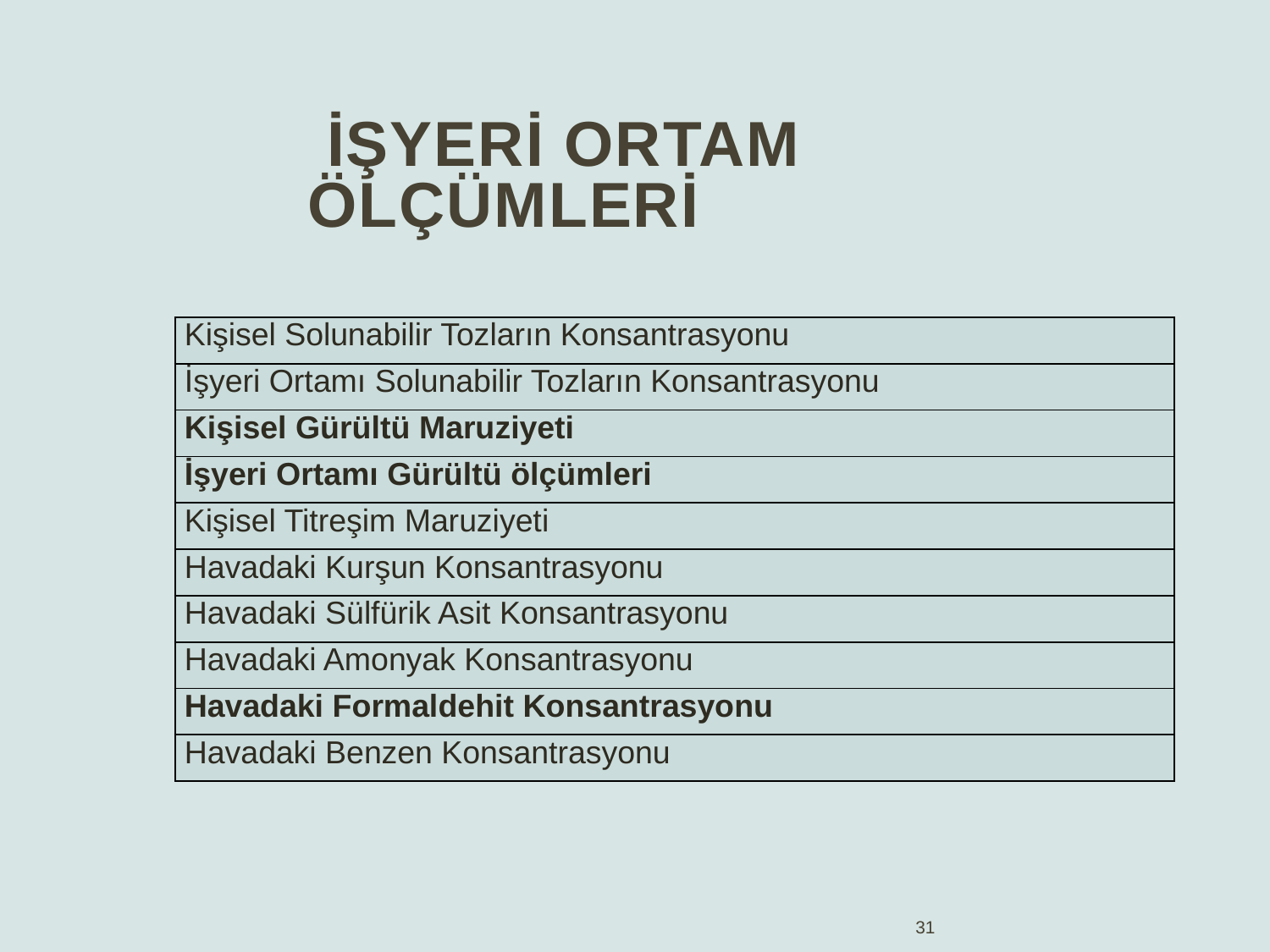

İşyeri Ortam             Ölçümleri

| Kişisel Solunabilir Tozların Konsantrasyonu |
| --- |
| İşyeri Ortamı Solunabilir Tozların Konsantrasyonu |
| Kişisel Gürültü Maruziyeti |
| İşyeri Ortamı Gürültü ölçümleri |
| Kişisel Titreşim Maruziyeti |
| Havadaki Kurşun Konsantrasyonu |
| Havadaki Sülfürik Asit Konsantrasyonu |
| Havadaki Amonyak Konsantrasyonu |
| Havadaki Formaldehit Konsantrasyonu |
| Havadaki Benzen Konsantrasyonu |
31